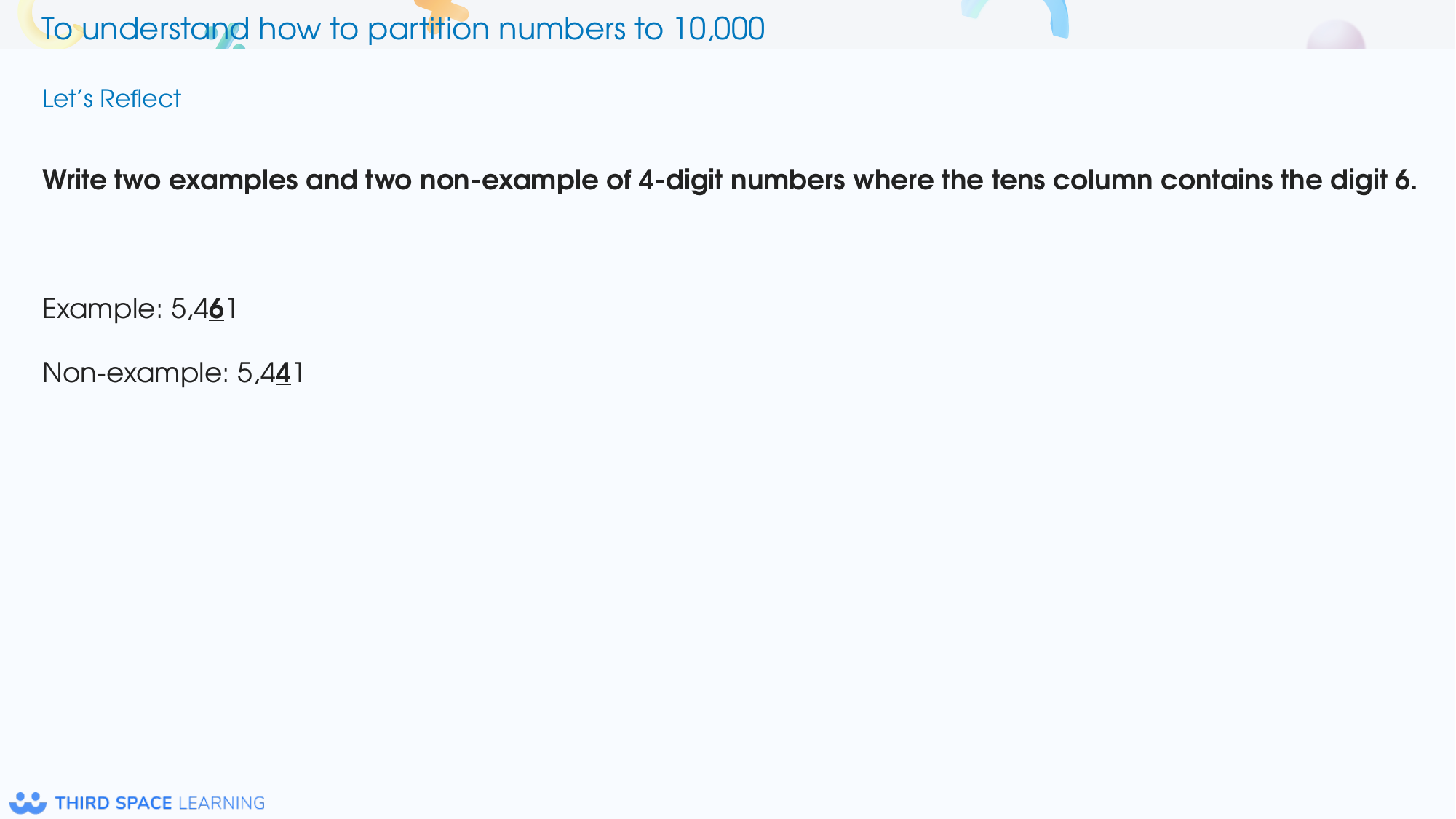

Let’s Reflect
Write two examples and two non-example of 4-digit numbers where the tens column contains the digit 6.

Example: 5,461
Non-example: 5,441